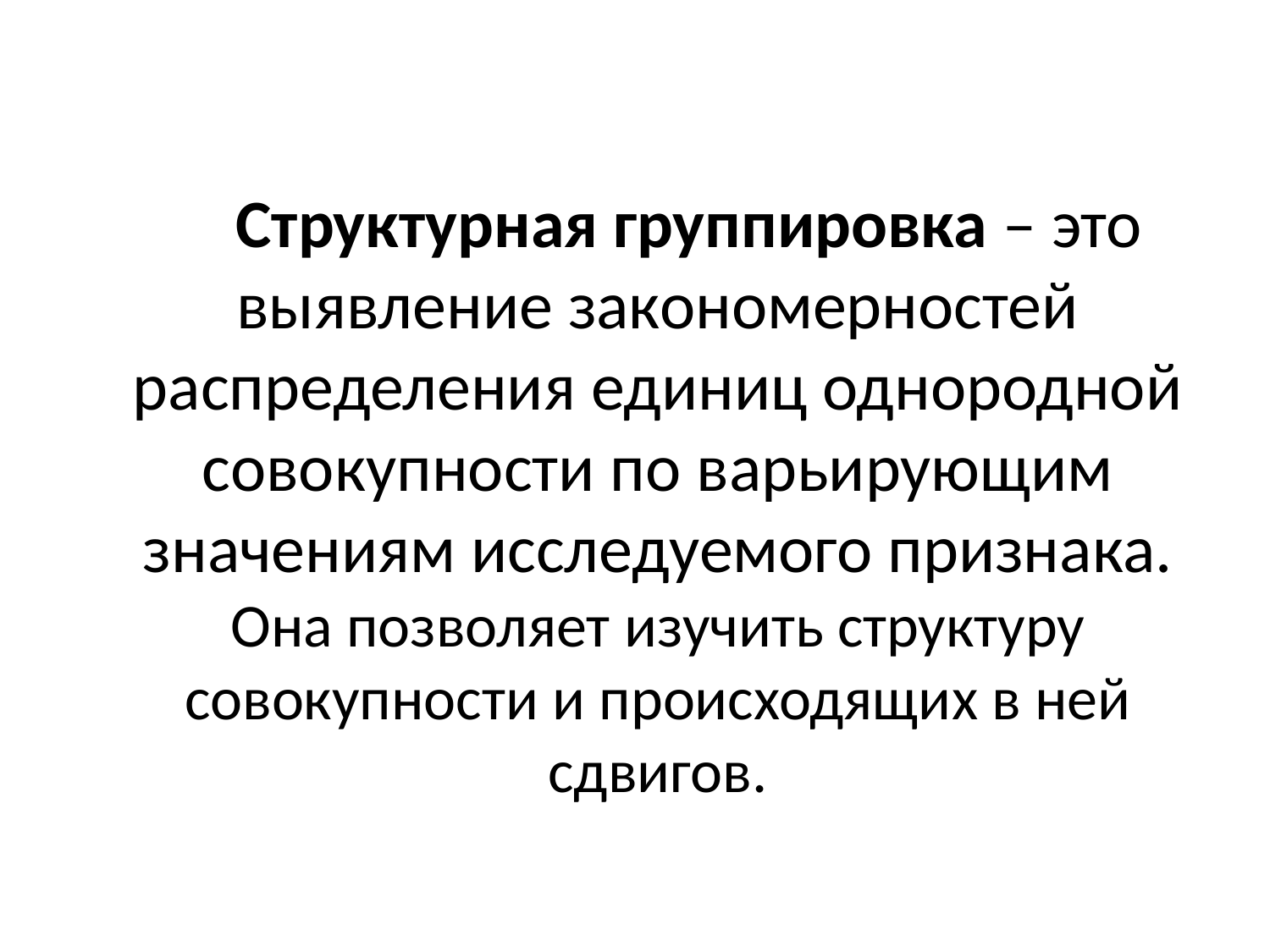

Структурная группировка – это выявление закономерностей распределения единиц однородной совокупности по варьирующим значениям исследуемого признака. Она позволяет изучить структуру совокупности и происходящих в ней сдвигов.